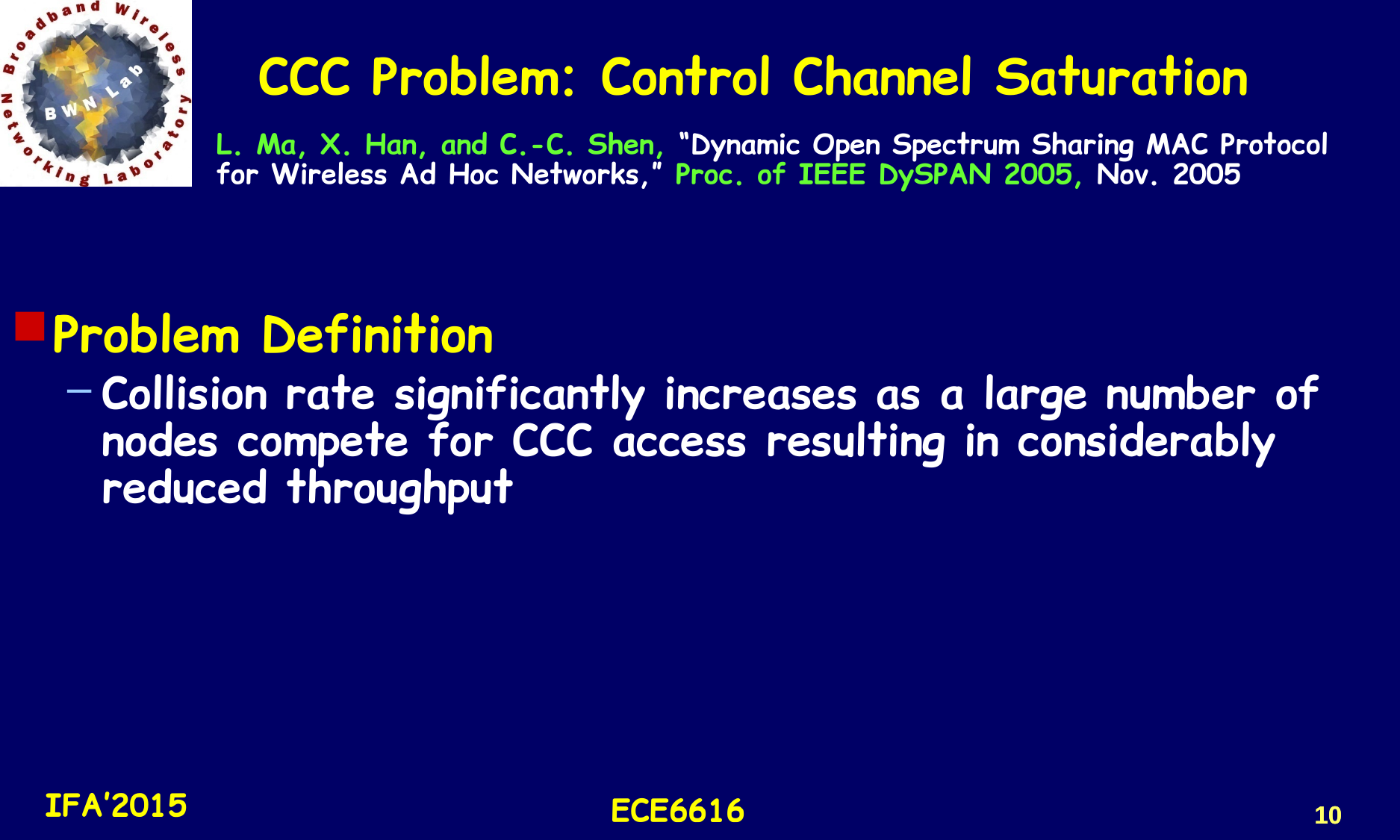

CCC Problem: Control Channel Saturation
L. Ma, X. Han, and C.-C. Shen, “Dynamic Open Spectrum Sharing MAC Protocol for Wireless Ad Hoc Networks,” Proc. of IEEE DySPAN 2005, Nov. 2005
Problem Definition
Collision rate significantly increases as a large number of nodes compete for CCC access resulting in considerably reduced throughput
10
10